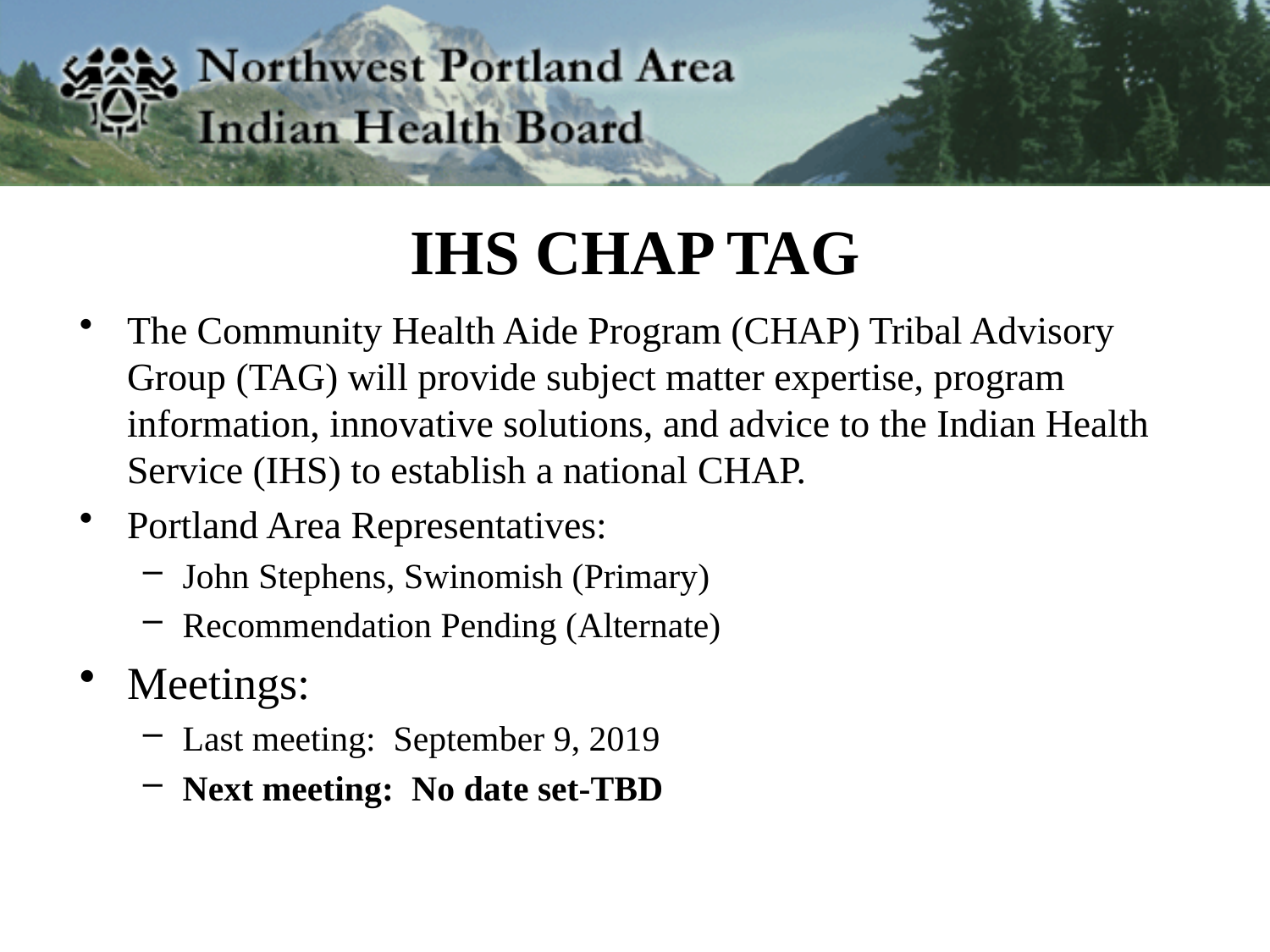

# IHS CHAP TAG
The Community Health Aide Program (CHAP) Tribal Advisory Group (TAG) will provide subject matter expertise, program information, innovative solutions, and advice to the Indian Health Service (IHS) to establish a national CHAP.
Portland Area Representatives:
John Stephens, Swinomish (Primary)
Recommendation Pending (Alternate)
Meetings:
Last meeting:  September 9, 2019
Next meeting:  No date set-TBD